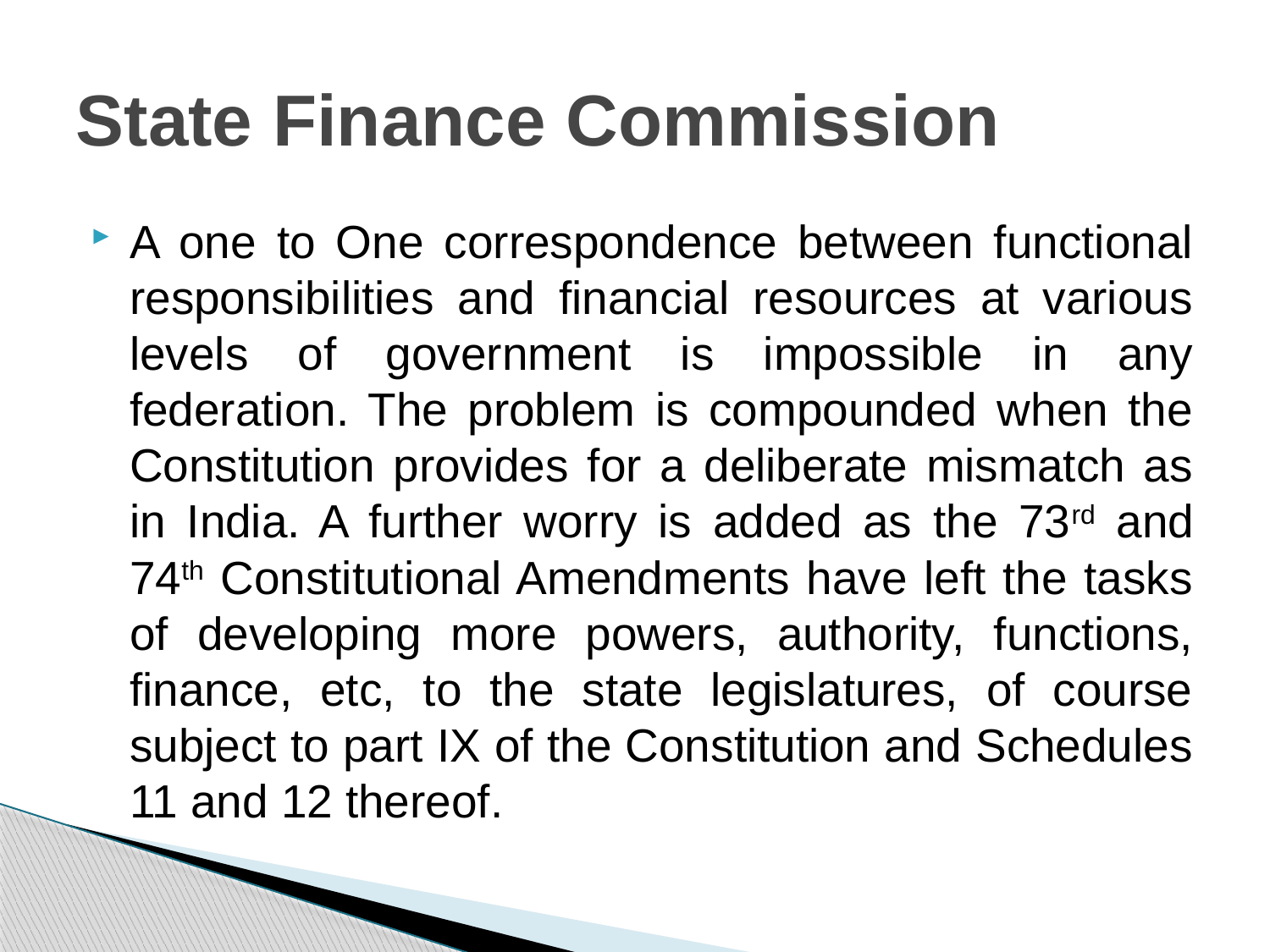

# State Finance Commission
A one to One correspondence between functional responsibilities and financial resources at various levels of government is impossible in any federation. The problem is compounded when the Constitution provides for a deliberate mismatch as in India. A further worry is added as the 73rd and 74th Constitutional Amendments have left the tasks of developing more powers, authority, functions, finance, etc, to the state legislatures, of course subject to part IX of the Constitution and Schedules 11 and 12 thereof.